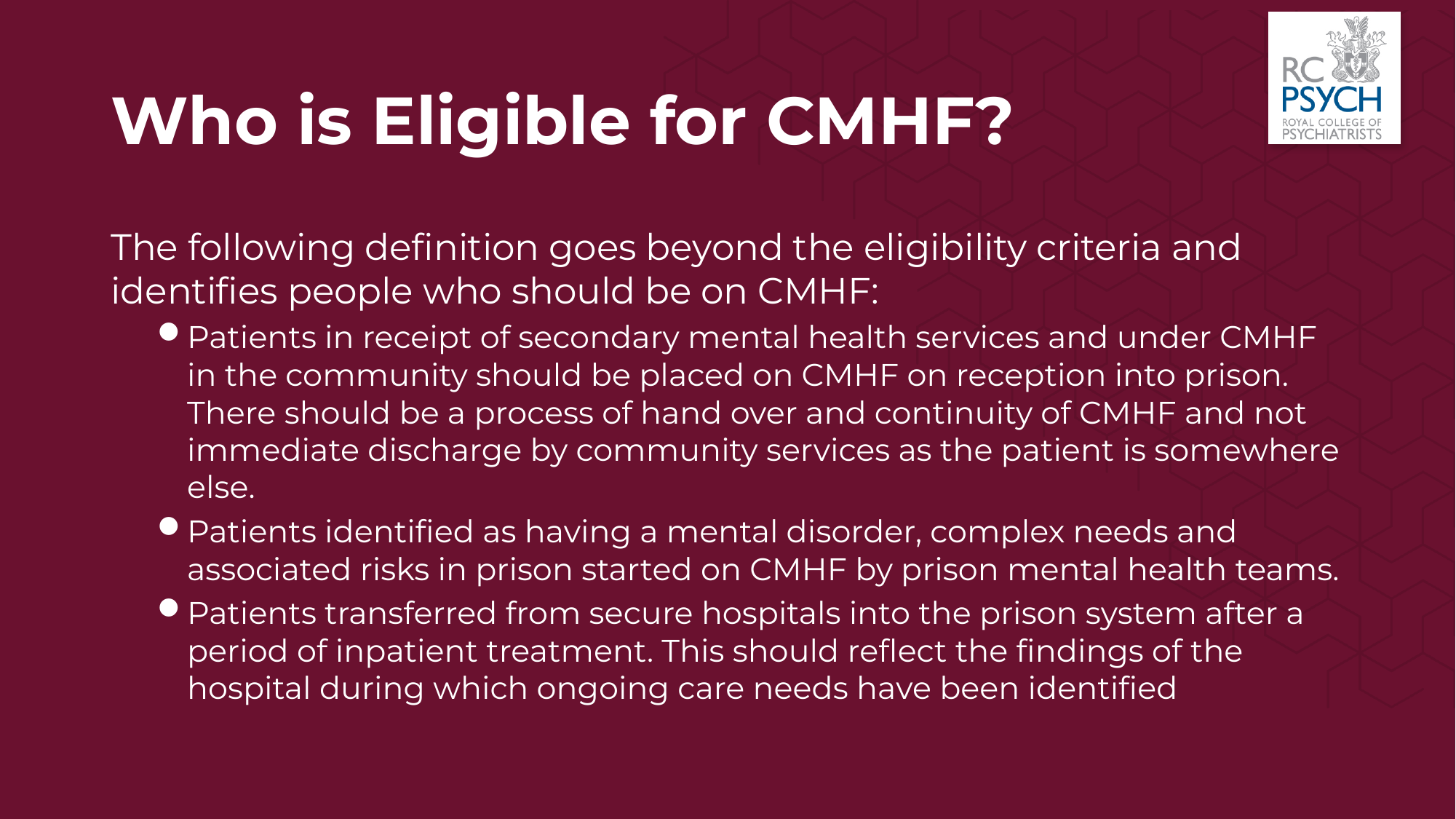

# Who is Eligible for CMHF?
The following definition goes beyond the eligibility criteria and identifies people who should be on CMHF:
Patients in receipt of secondary mental health services and under CMHF in the community should be placed on CMHF on reception into prison. There should be a process of hand over and continuity of CMHF and not immediate discharge by community services as the patient is somewhere else.
Patients identified as having a mental disorder, complex needs and associated risks in prison started on CMHF by prison mental health teams.
Patients transferred from secure hospitals into the prison system after a period of inpatient treatment. This should reflect the findings of the hospital during which ongoing care needs have been identified